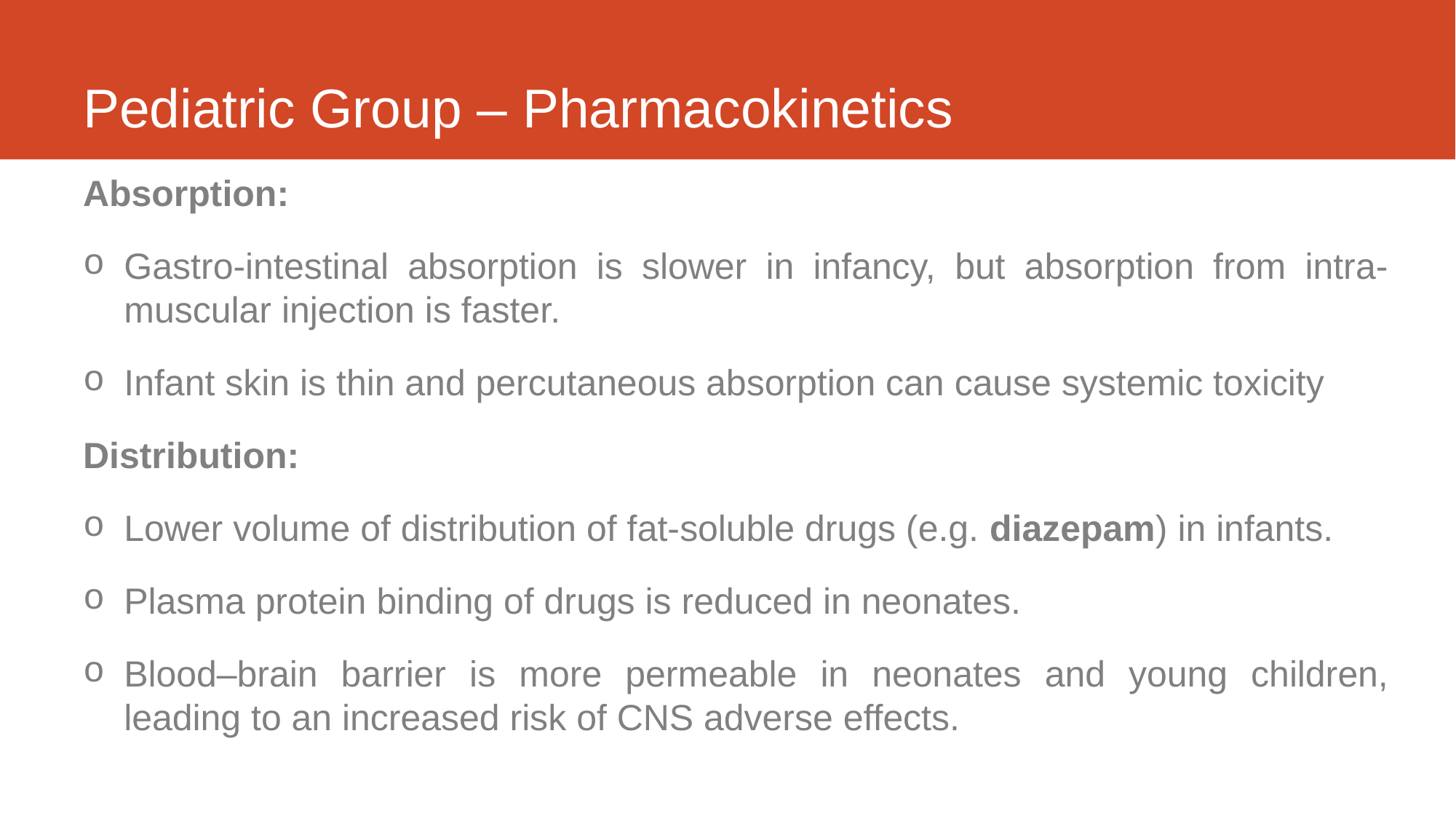

# Pediatric Group – Pharmacokinetics
Absorption:
Gastro-intestinal absorption is slower in infancy, but absorption from intra-muscular injection is faster.
Infant skin is thin and percutaneous absorption can cause systemic toxicity
Distribution:
Lower volume of distribution of fat-soluble drugs (e.g. diazepam) in infants.
Plasma protein binding of drugs is reduced in neonates.
Blood–brain barrier is more permeable in neonates and young children, leading to an increased risk of CNS adverse effects.